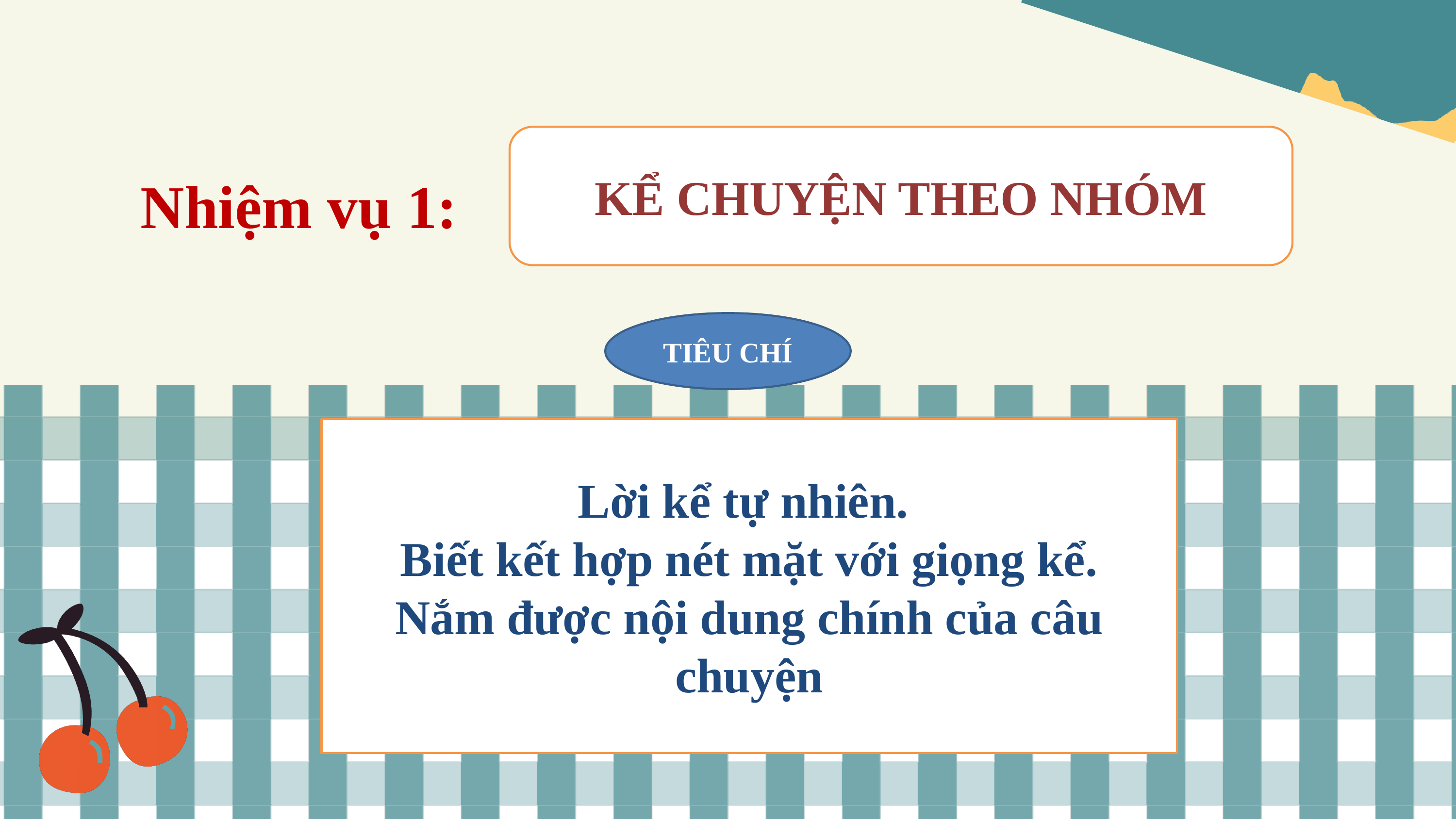

KỂ CHUYỆN THEO NHÓM
Nhiệm vụ 1:
TIÊU CHÍ

Lời kể tự nhiên.
Biết kết hợp nét mặt với giọng kể.
Nắm được nội dung chính của câu chuyện